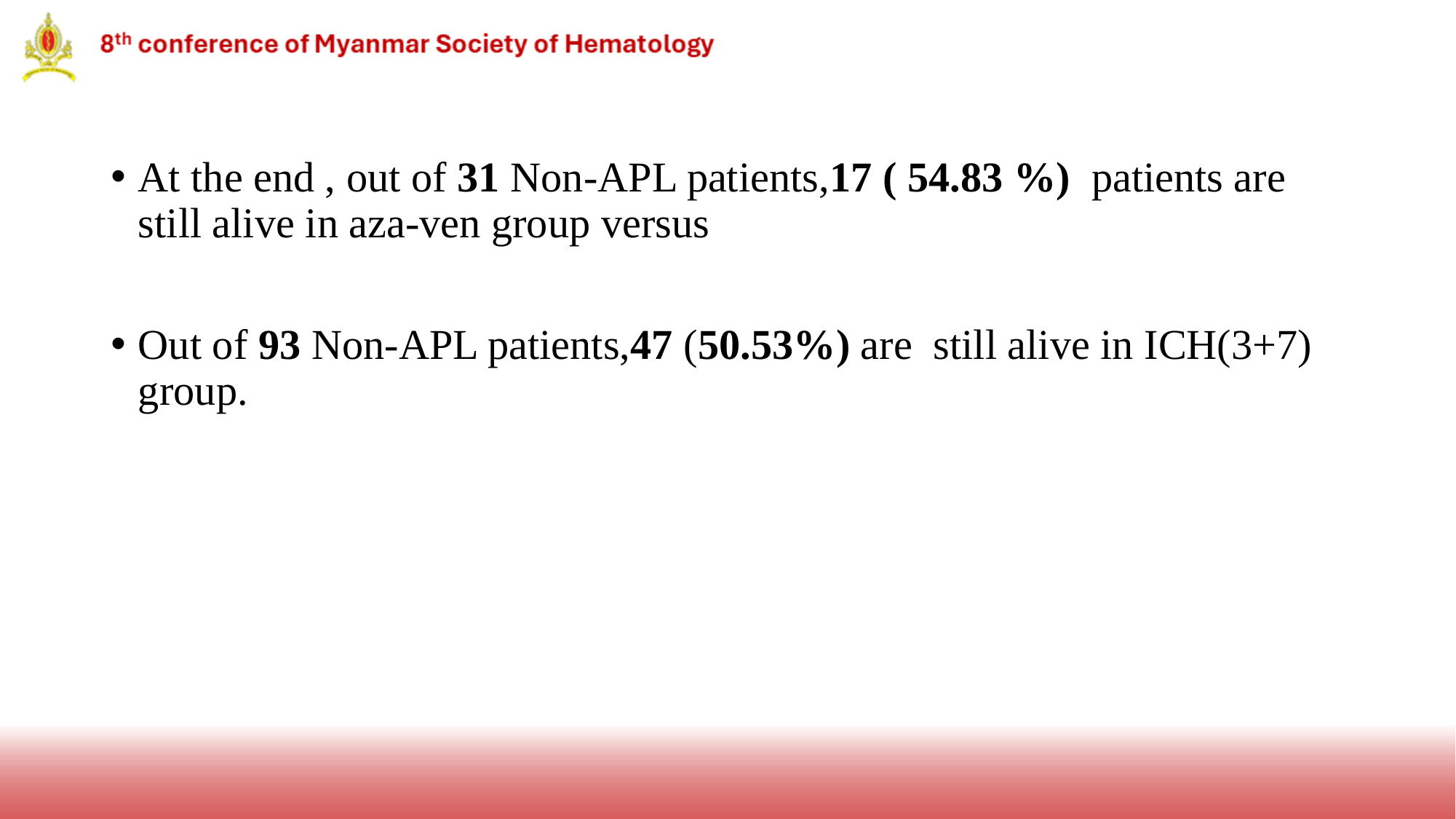

At the end , out of 31 Non-APL patients,17 ( 54.83 %)  patients are still alive in aza-ven group versus

Out of 93 Non-APL patients,47 (50.53%) are  still alive in ICH(3+7) group.